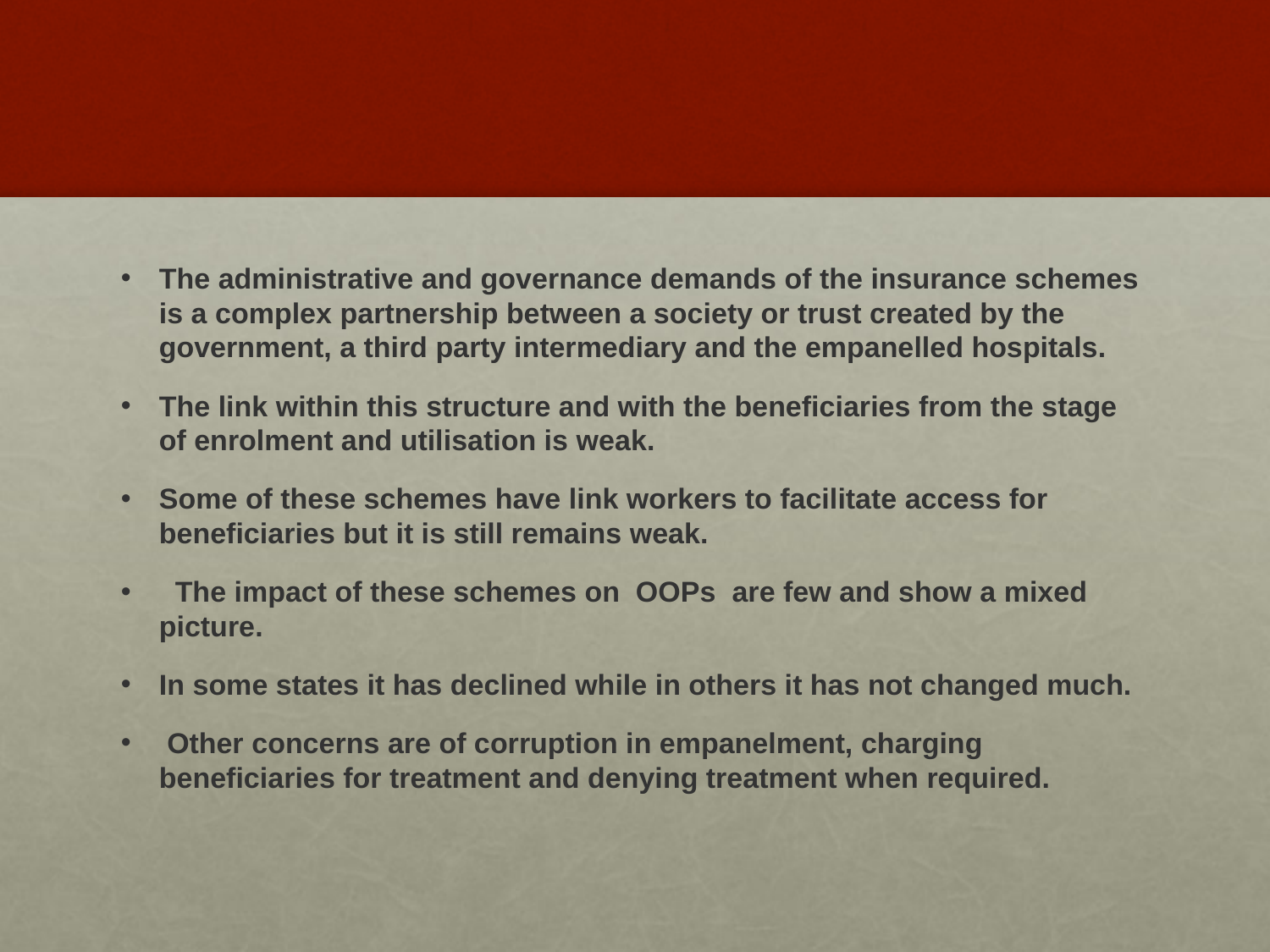

#
The administrative and governance demands of the insurance schemes is a complex partnership between a society or trust created by the government, a third party intermediary and the empanelled hospitals.
The link within this structure and with the beneficiaries from the stage of enrolment and utilisation is weak.
Some of these schemes have link workers to facilitate access for beneficiaries but it is still remains weak.
  The impact of these schemes on  OOPs  are few and show a mixed picture.
In some states it has declined while in others it has not changed much.
 Other concerns are of corruption in empanelment, charging beneficiaries for treatment and denying treatment when required.